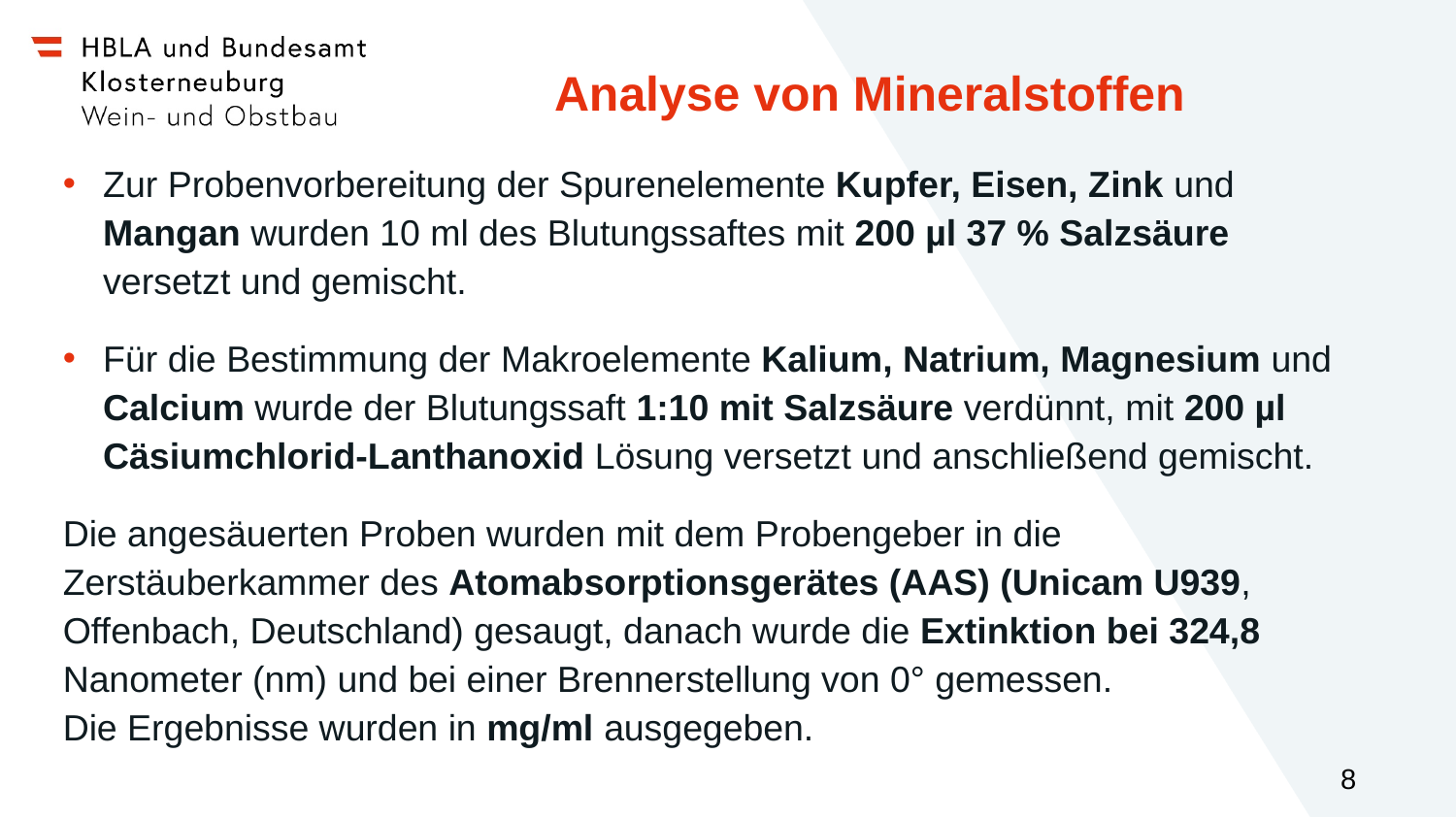

# Analyse von Mineralstoffen
Zur Probenvorbereitung der Spurenelemente Kupfer, Eisen, Zink und Mangan wurden 10 ml des Blutungssaftes mit 200 µl 37 % Salzsäure versetzt und gemischt.
Für die Bestimmung der Makroelemente Kalium, Natrium, Magnesium und Calcium wurde der Blutungssaft 1:10 mit Salzsäure verdünnt, mit 200 µl Cäsiumchlorid-Lanthanoxid Lösung versetzt und anschließend gemischt.
Die angesäuerten Proben wurden mit dem Probengeber in die Zerstäuberkammer des Atomabsorptionsgerätes (AAS) (Unicam U939, Offenbach, Deutschland) gesaugt, danach wurde die Extinktion bei 324,8 Nanometer (nm) und bei einer Brennerstellung von 0° gemessen.
Die Ergebnisse wurden in mg/ml ausgegeben.
8